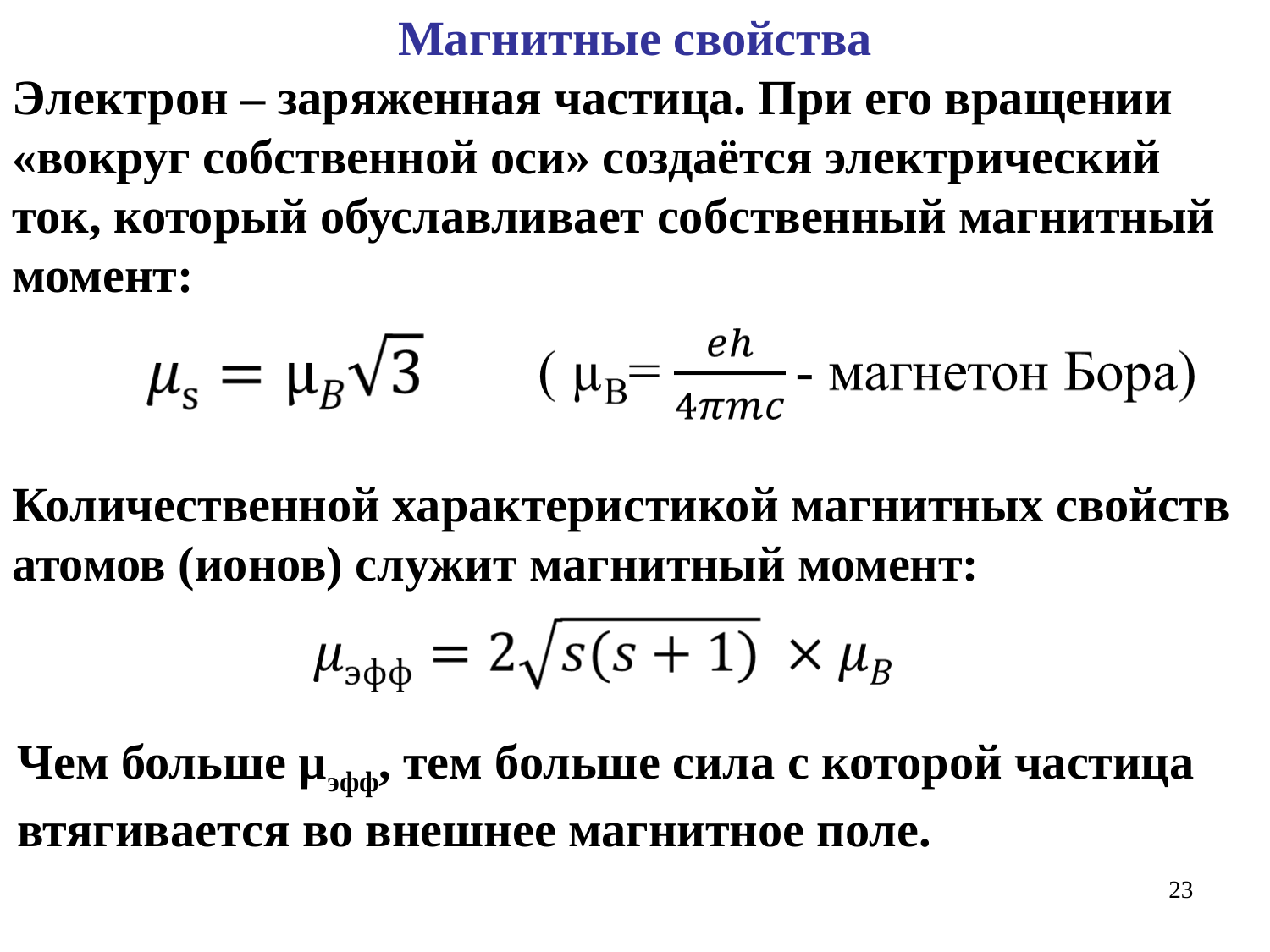

Магнитные свойства
Электрон – заряженная частица. При его вращении «вокруг собственной оси» создаётся электрический ток, который обуславливает собственный магнитный момент:

Количественной характеристикой магнитных свойств атомов (ионов) служит магнитный момент:

Чем больше µэфф, тем больше сила с которой частица втягивается во внешнее магнитное поле.
23